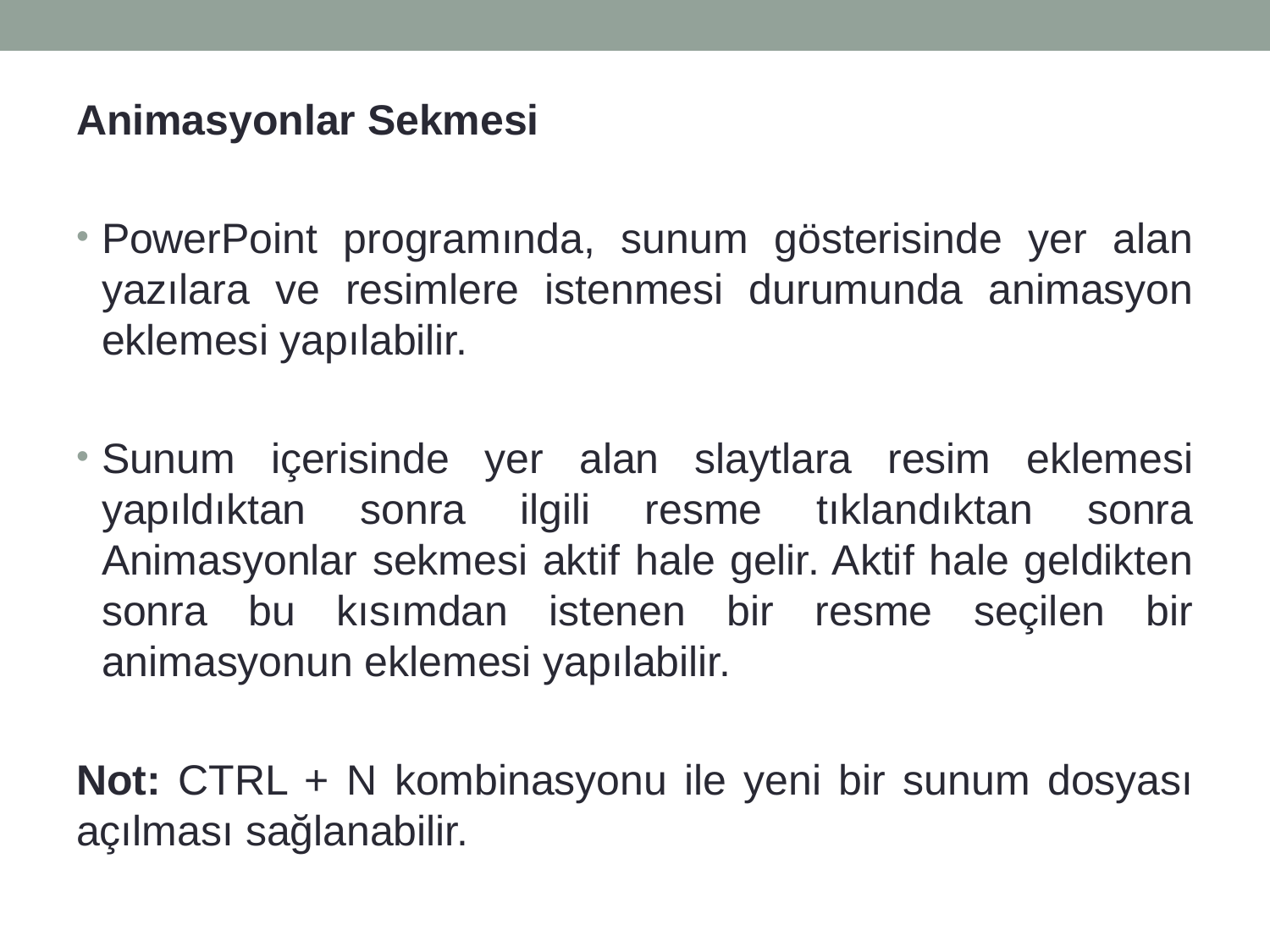

Animasyonlar Sekmesi

PowerPoint programında, sunum gösterisinde yer alan yazılara ve resimlere istenmesi durumunda animasyon eklemesi yapılabilir.

Sunum içerisinde yer alan slaytlara resim eklemesi yapıldıktan sonra ilgili resme tıklandıktan sonra Animasyonlar sekmesi aktif hale gelir. Aktif hale geldikten sonra bu kısımdan istenen bir resme seçilen bir animasyonun eklemesi yapılabilir.

Not: CTRL + N kombinasyonu ile yeni bir sunum dosyası açılması sağlanabilir.